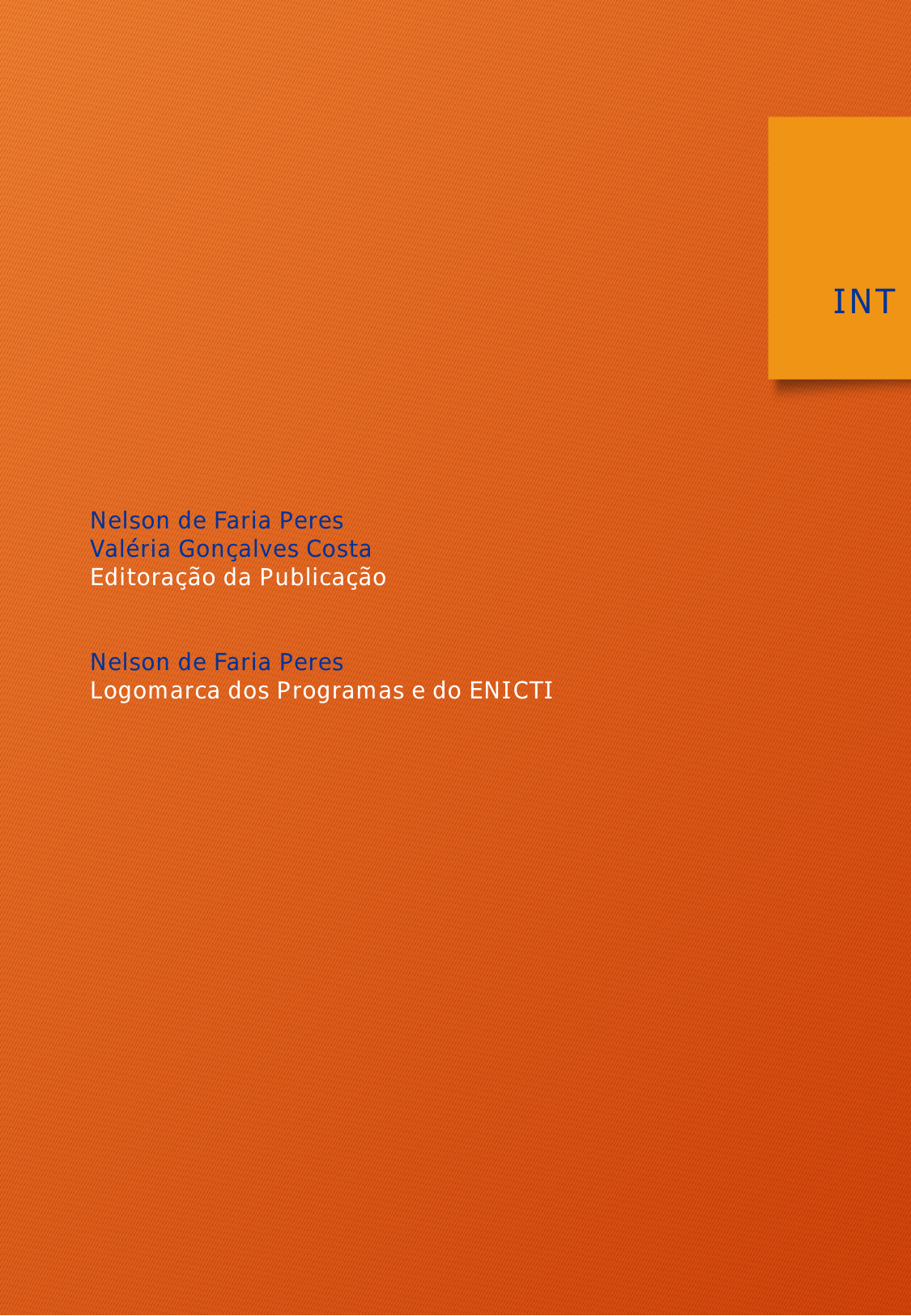

INT
Nelson de Faria Peres
Valéria Gonçalves Costa
Editoração da Publicação

Nelson de Faria Peres
Logomarca dos Programas e do ENICTI